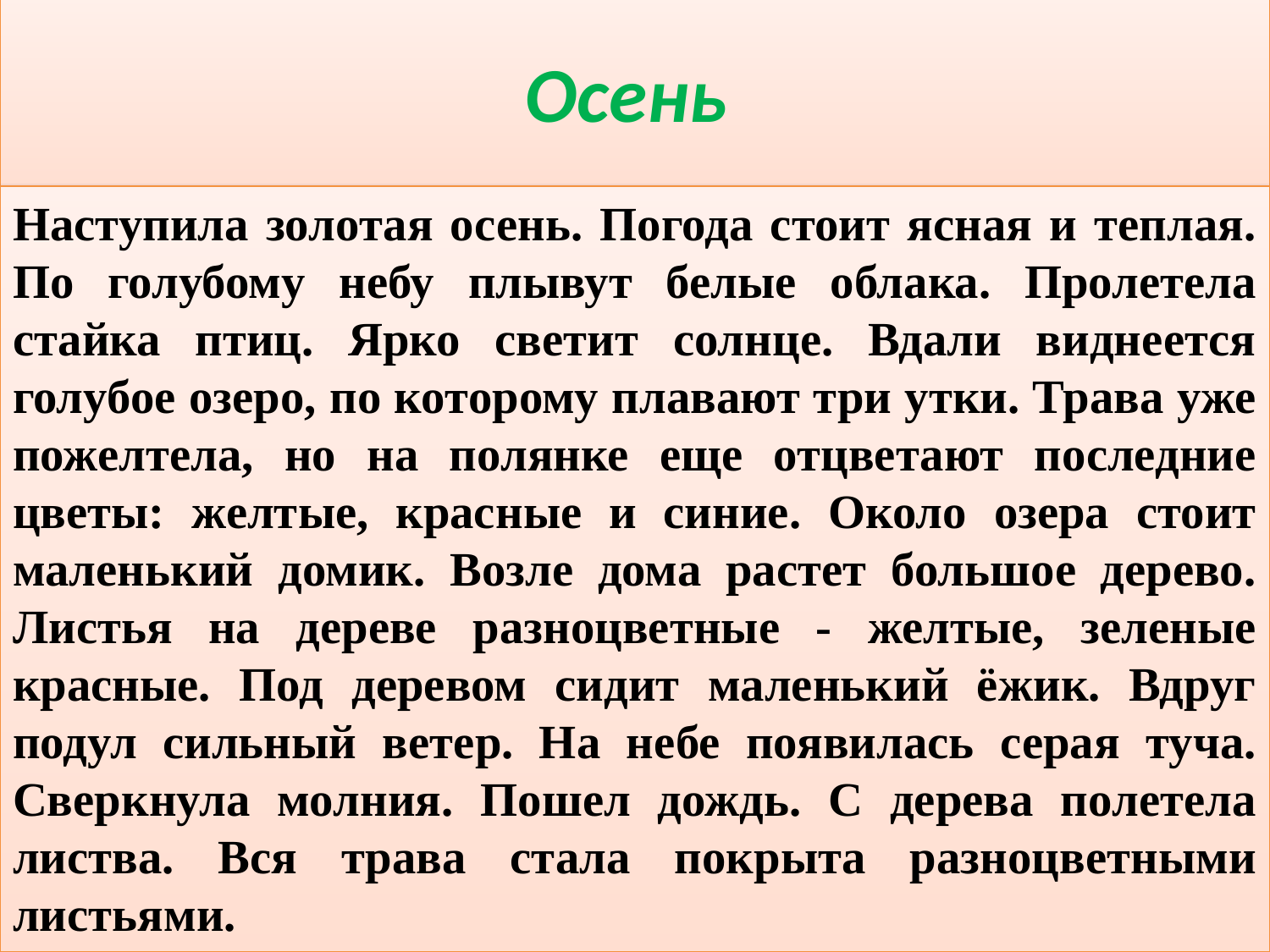

# Осень
Наступила золотая осень. Погода стоит ясная и теплая. По голубому небу плывут белые облака. Пролетела стайка птиц. Ярко светит солнце. Вдали виднеется голубое озеро, по которому плавают три утки. Трава уже пожелтела, но на полянке еще отцветают последние цветы: желтые, красные и синие. Около озера стоит маленький домик. Возле дома растет большое дерево. Листья на дереве разноцветные - желтые, зеленые красные. Под деревом сидит маленький ёжик. Вдруг подул сильный ветер. На небе появилась серая туча. Сверкнула молния. Пошел дождь. С дерева полетела листва. Вся трава стала покрыта разноцветными листьями.